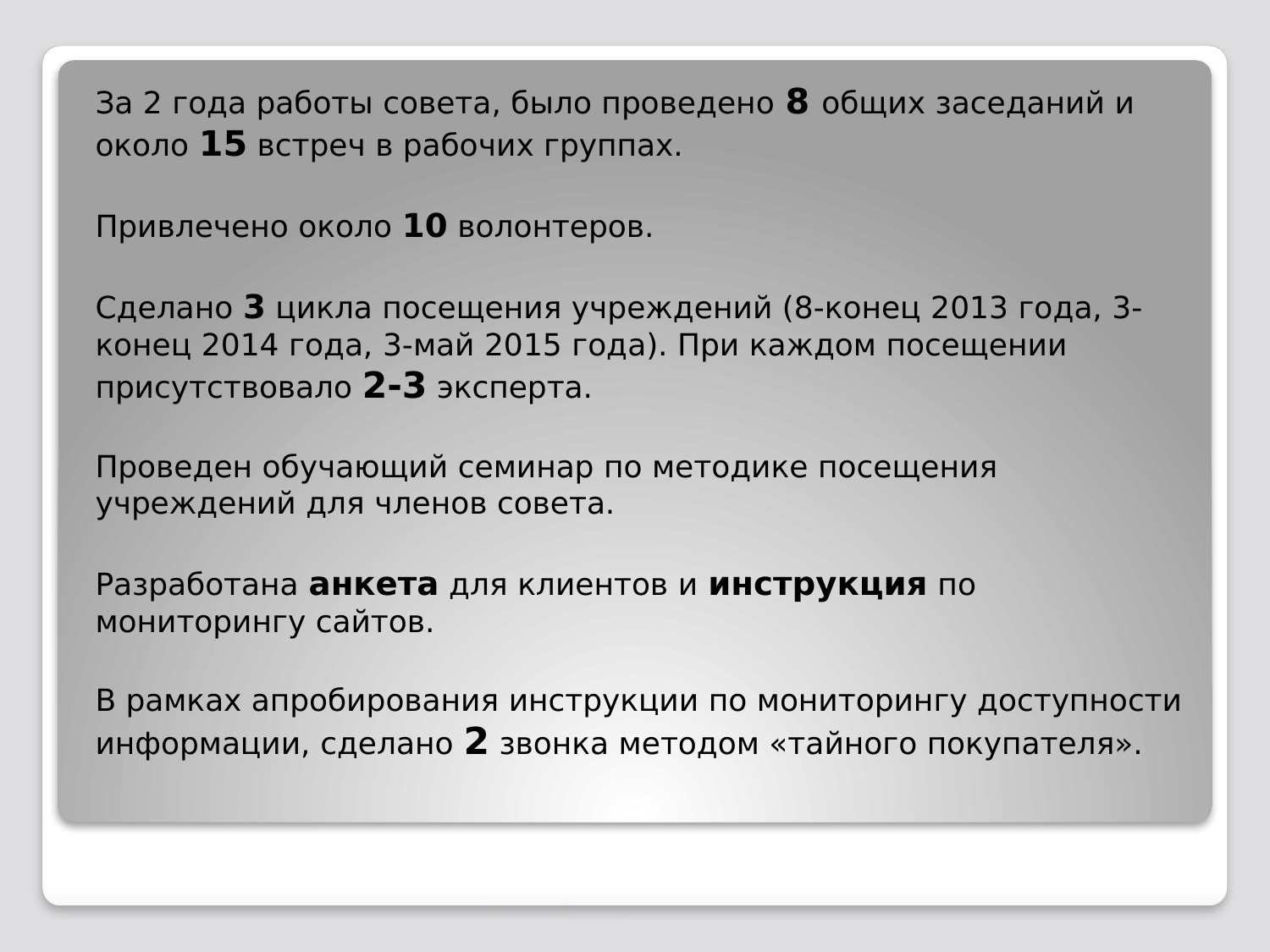

За 2 года работы совета, было проведено 8 общих заседаний и около 15 встреч в рабочих группах.

Привлечено около 10 волонтеров.

Сделано 3 цикла посещения учреждений (8-конец 2013 года, 3-конец 2014 года, 3-май 2015 года). При каждом посещении присутствовало 2-3 эксперта.

Проведен обучающий семинар по методике посещения учреждений для членов совета.

Разработана анкета для клиентов и инструкция по мониторингу сайтов.

В рамках апробирования инструкции по мониторингу доступности информации, сделано 2 звонка методом «тайного покупателя».